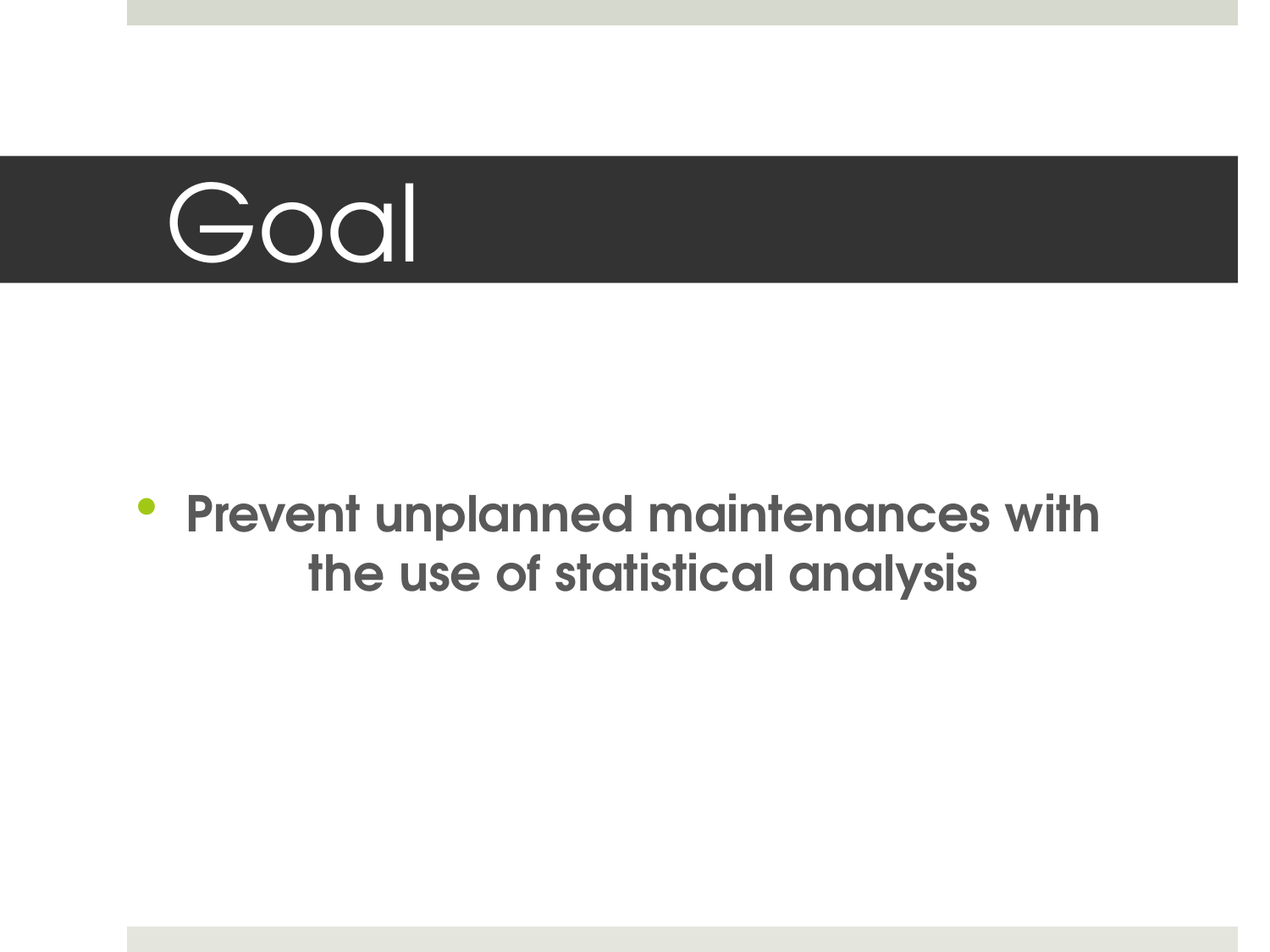

# Goal
Prevent unplanned maintenances with the use of statistical analysis